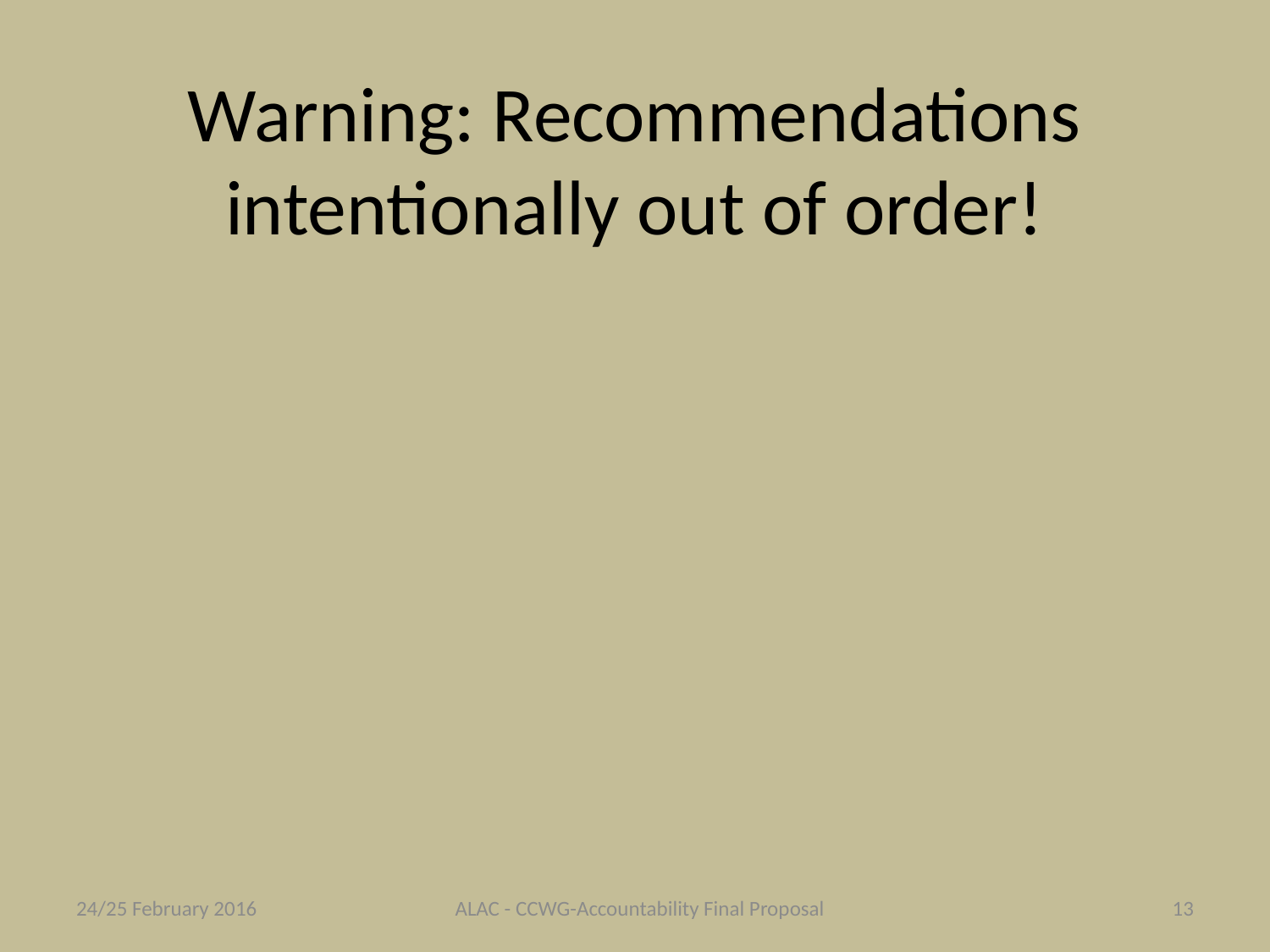

# Warning: Recommendations intentionally out of order!

24/25 February 2016
ALAC - CCWG-Accountability Final Proposal
13